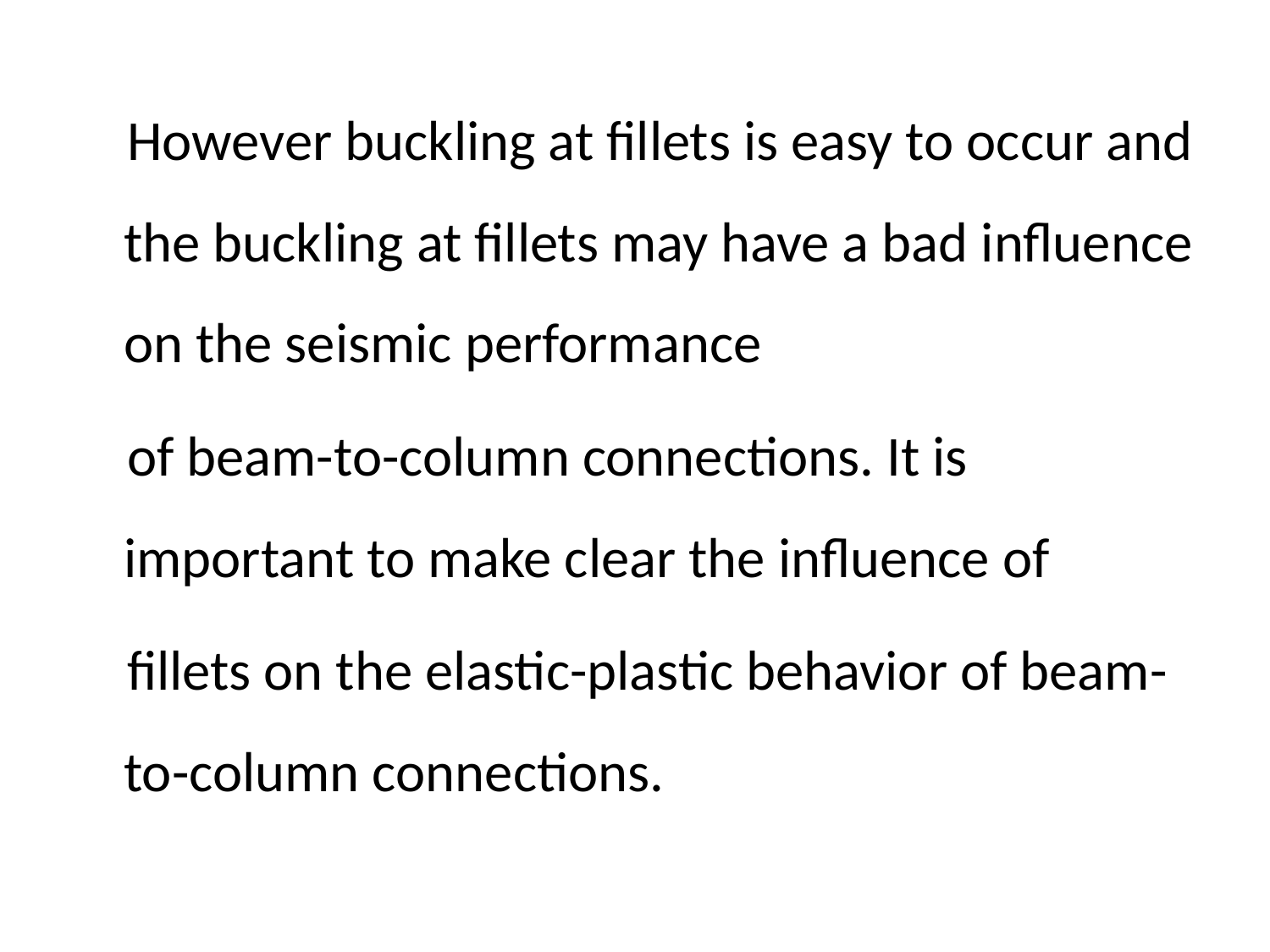

However buckling at fillets is easy to occur and the buckling at fillets may have a bad influence on the seismic performance
    of beam-to-column connections. It is important to make clear the influence of
    fillets on the elastic-plastic behavior of beam-to-column connections.